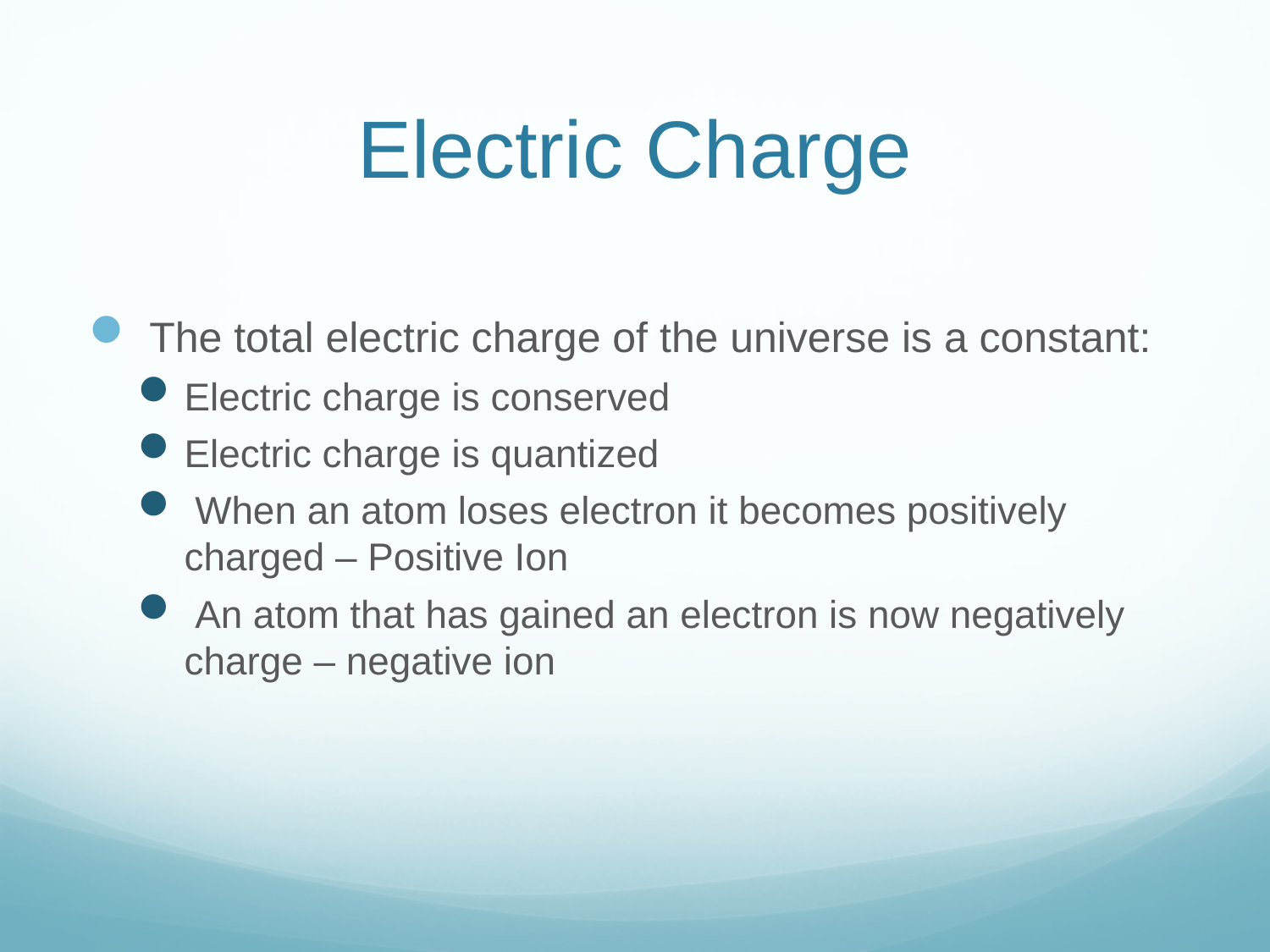

# Electric Charge

 The total electric charge of the universe is a constant:
Electric charge is conserved
Electric charge is quantized
 When an atom loses electron it becomes positively charged – Positive Ion
 An atom that has gained an electron is now negatively charge – negative ion